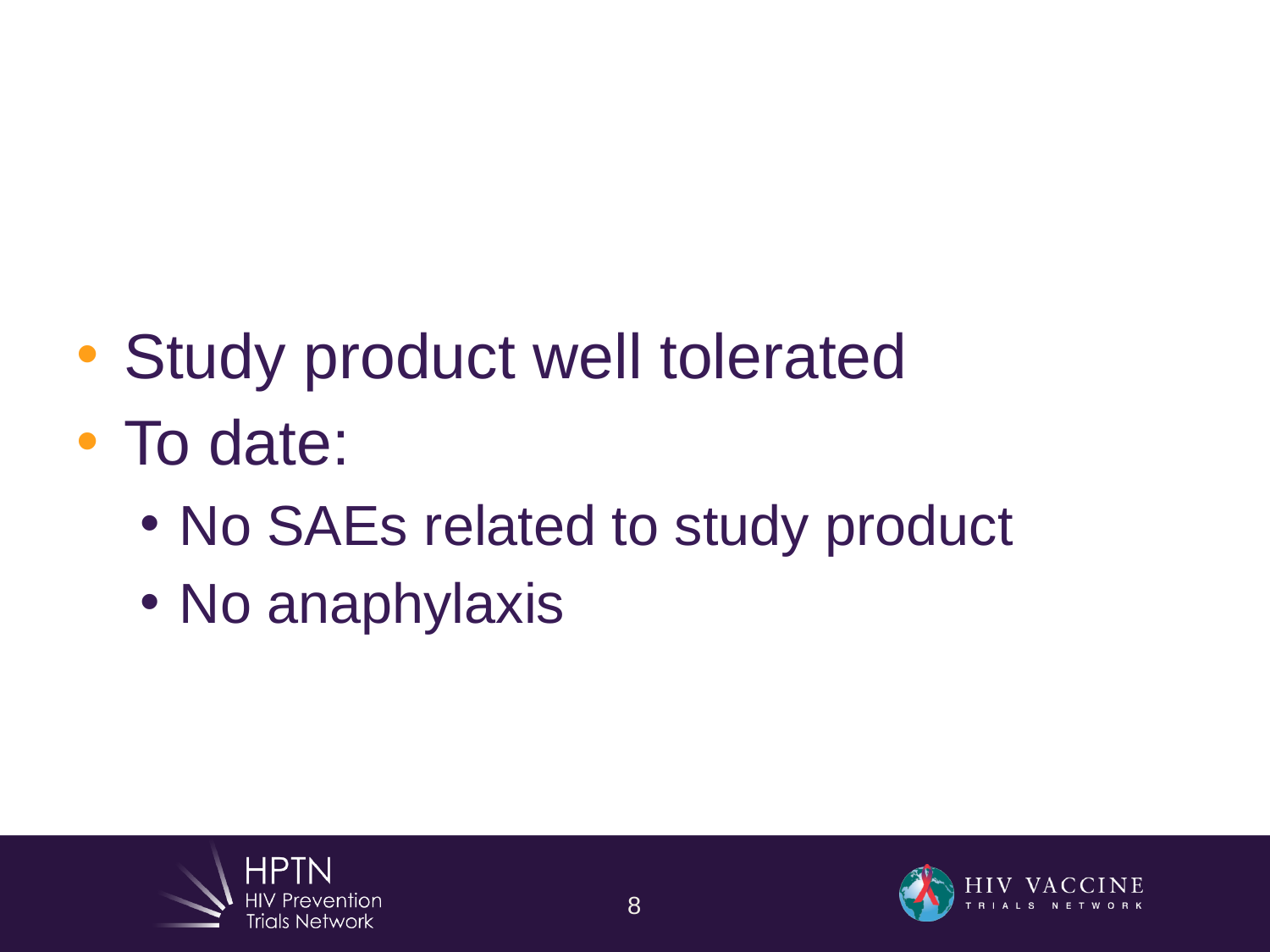

#

Study product well tolerated
To date:
No SAEs related to study product
No anaphylaxis

8